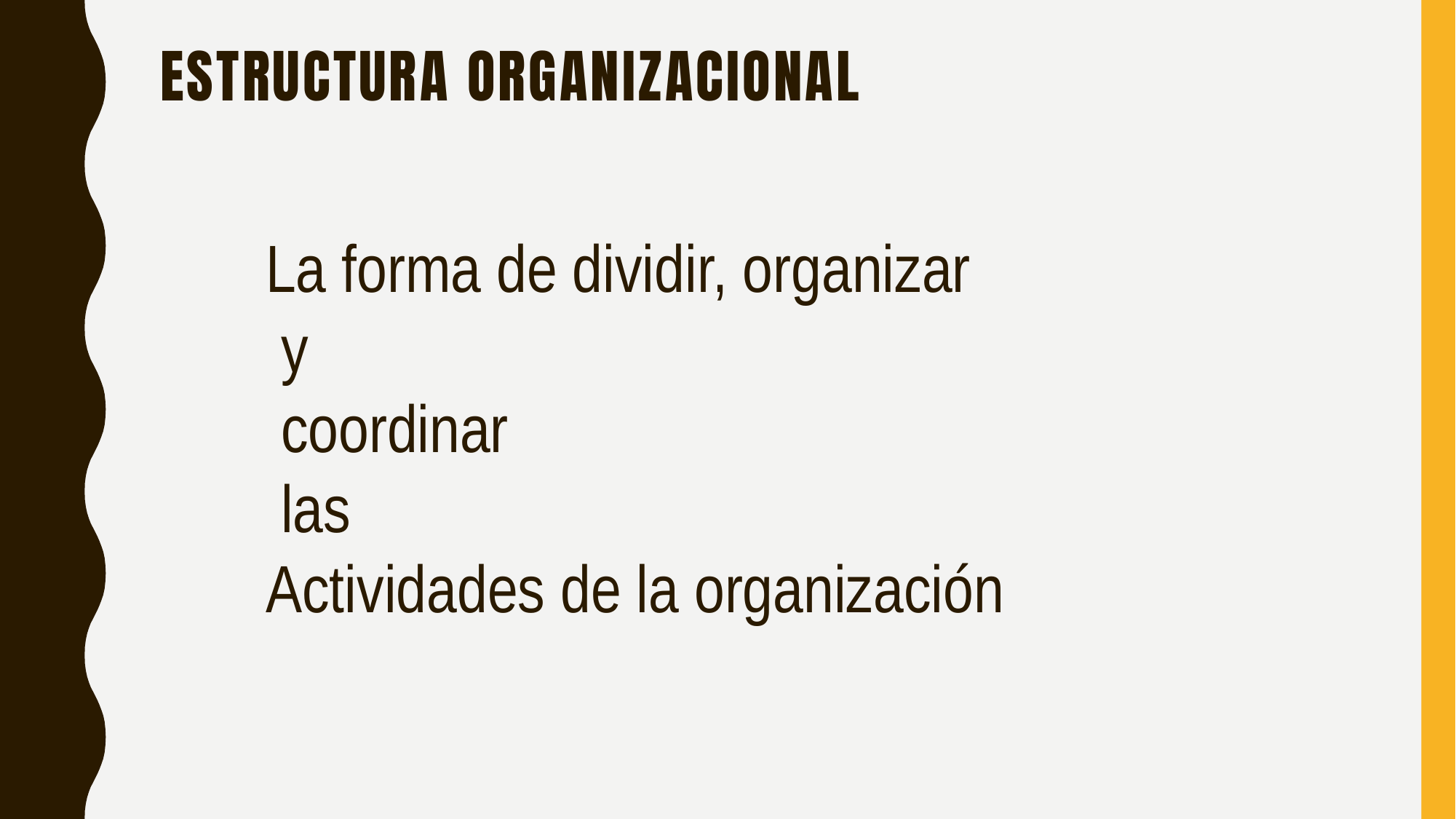

# ESTRUCTURA ORGANIZACIONAL
La forma de dividir, organizar
 y
 coordinar
 las
Actividades de la organización